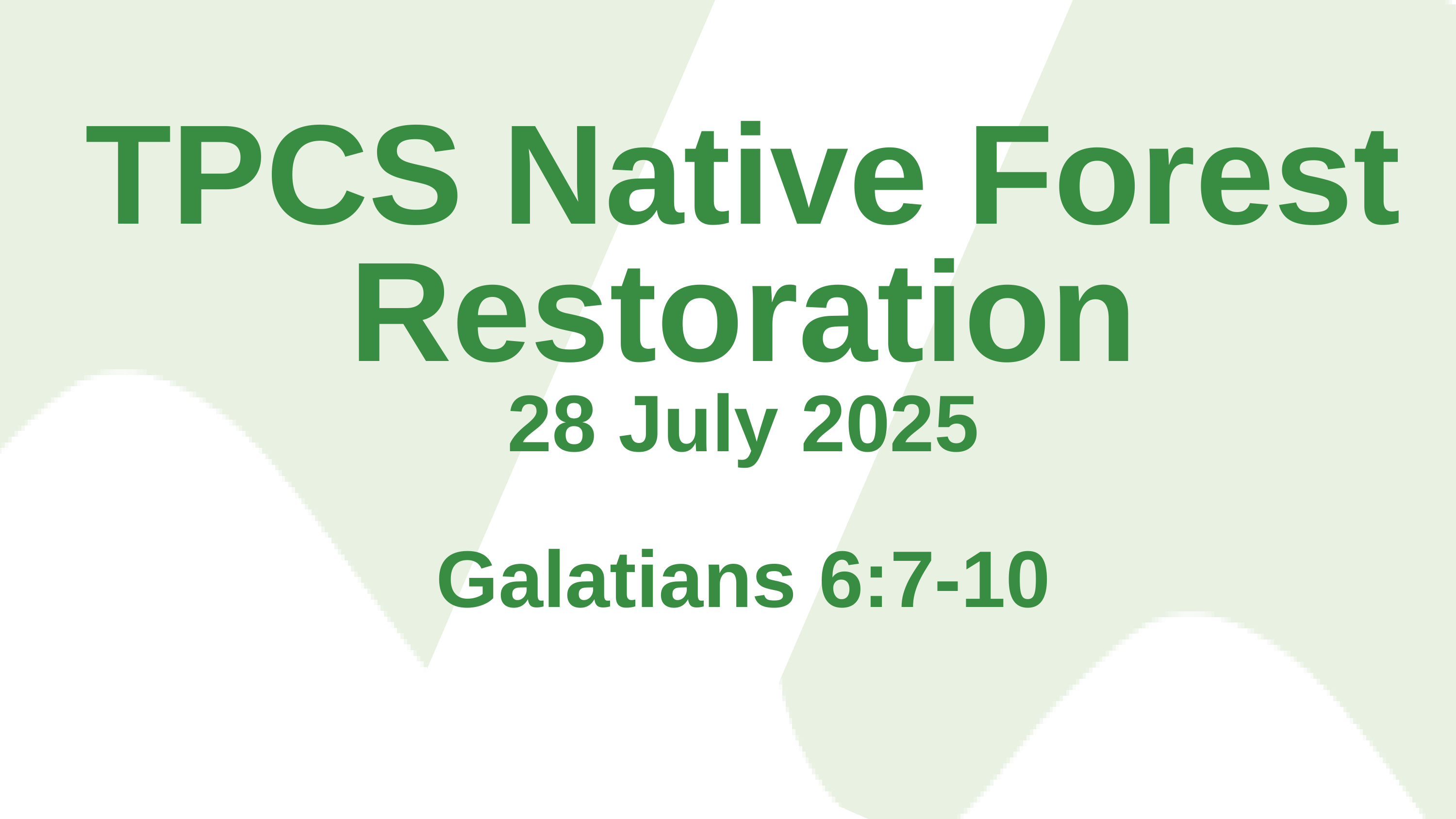

TPCS Native Forest Restoration
28 July 2025

Galatians 6:7-10